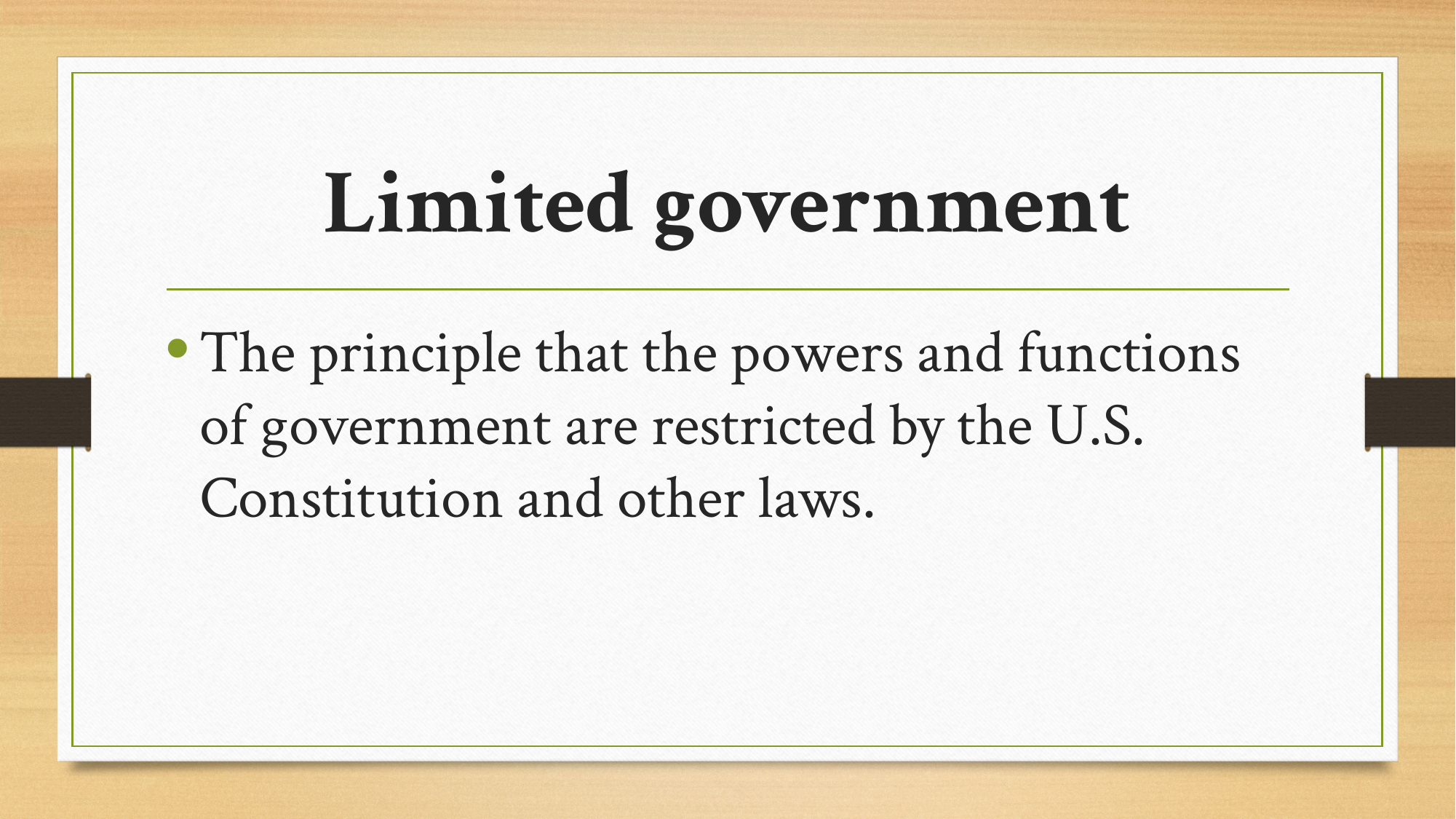

# Limited government
The principle that the powers and functions of government are restricted by the U.S. Constitution and other laws.